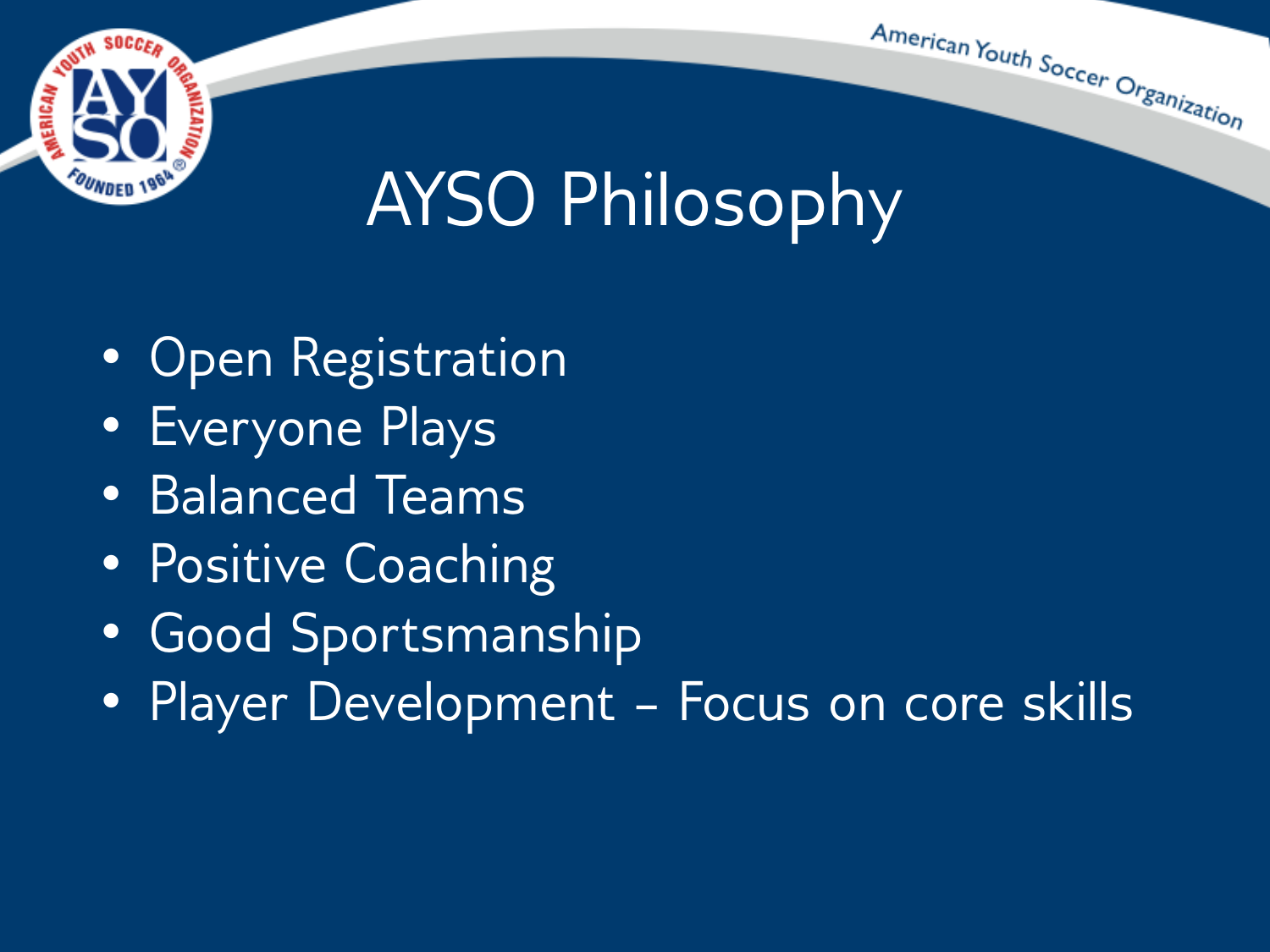

AYSO Philosophy
Open Registration
Everyone Plays
Balanced Teams
Positive Coaching
Good Sportsmanship
Player Development – Focus on core skills